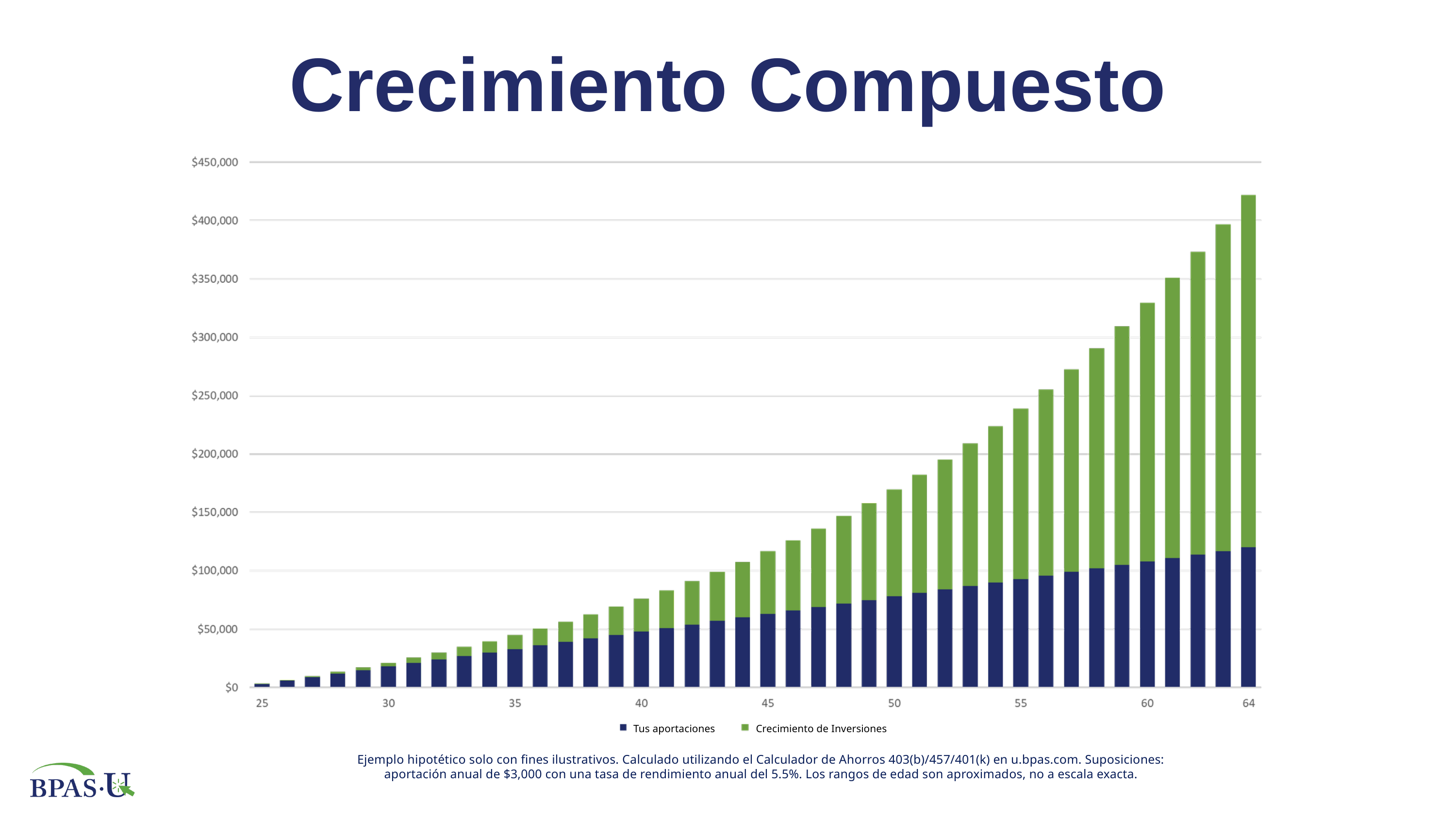

Crecimiento Compuesto

Tus aportaciones
Crecimiento de Inversiones
Ejemplo hipotético solo con fines ilustrativos. Calculado utilizando el Calculador de Ahorros 403(b)/457/401(k) en u.bpas.com. Suposiciones: aportación anual de $3,000 con una tasa de rendimiento anual del 5.5%. Los rangos de edad son aproximados, no a escala exacta.